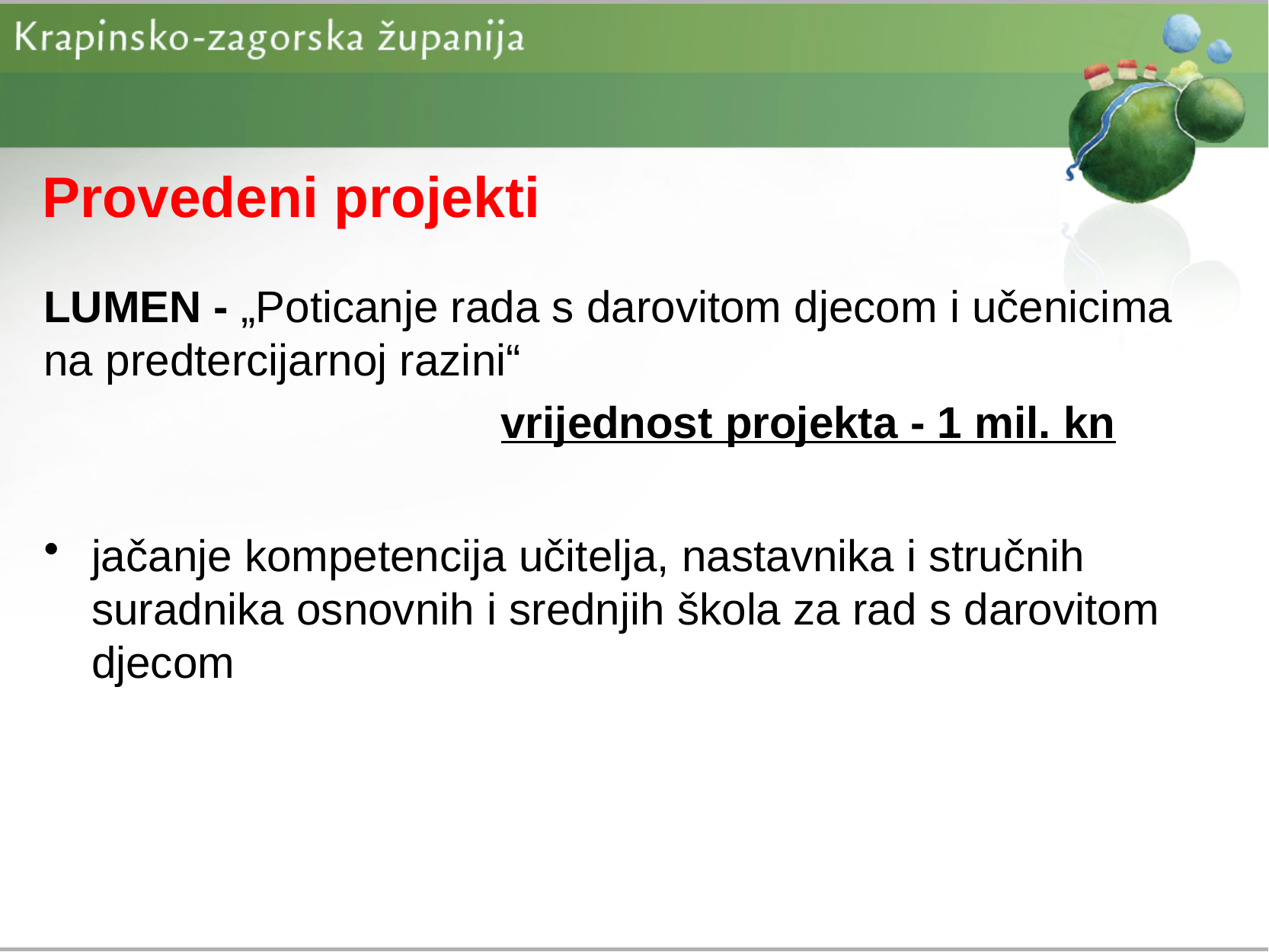

# Provedeni projekti
LUMEN - „Poticanje rada s darovitom djecom i učenicima na predtercijarnoj razini“
				vrijednost projekta - 1 mil. kn

jačanje kompetencija učitelja, nastavnika i stručnih suradnika osnovnih i srednjih škola za rad s darovitom djecom